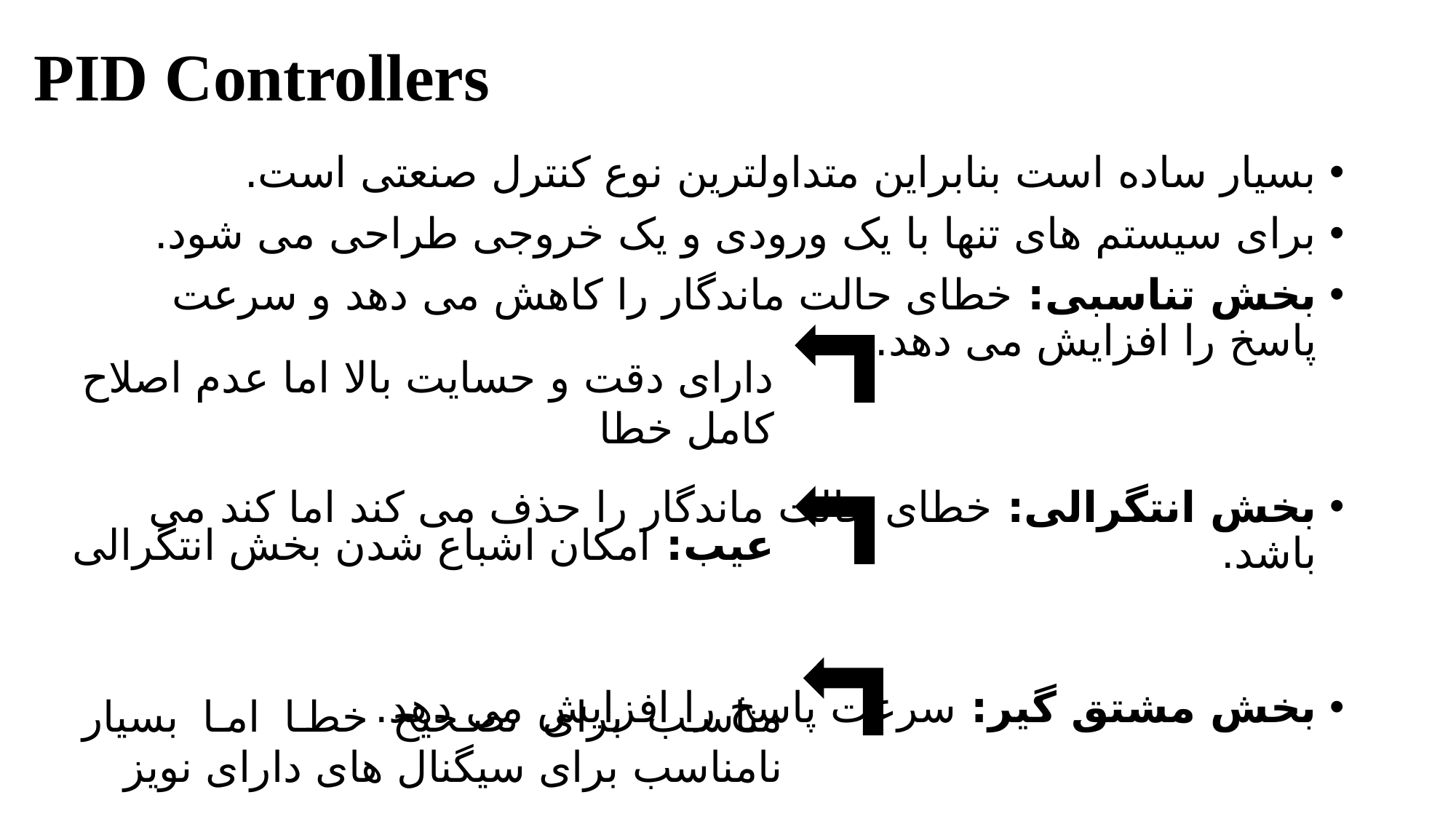

# PID Controllers
بسیار ساده است بنابراین متداولترین نوع کنترل صنعتی است.
برای سیستم های تنها با یک ورودی و یک خروجی طراحی می شود.
بخش تناسبی: خطای حالت ماندگار را کاهش می دهد و سرعت پاسخ را افزایش می دهد.

بخش انتگرالی: خطای حالت ماندگار را حذف می کند اما کند می باشد.

بخش مشتق گیر: سرعت پاسخ را افزایش می دهد.

دارای دقت و حسایت بالا اما عدم اصلاح کامل خطا

عیب: امکان اشباع شدن بخش انتگرالی

مناسب برای تصحیح خطا اما بسیار نامناسب برای سیگنال های دارای نویز